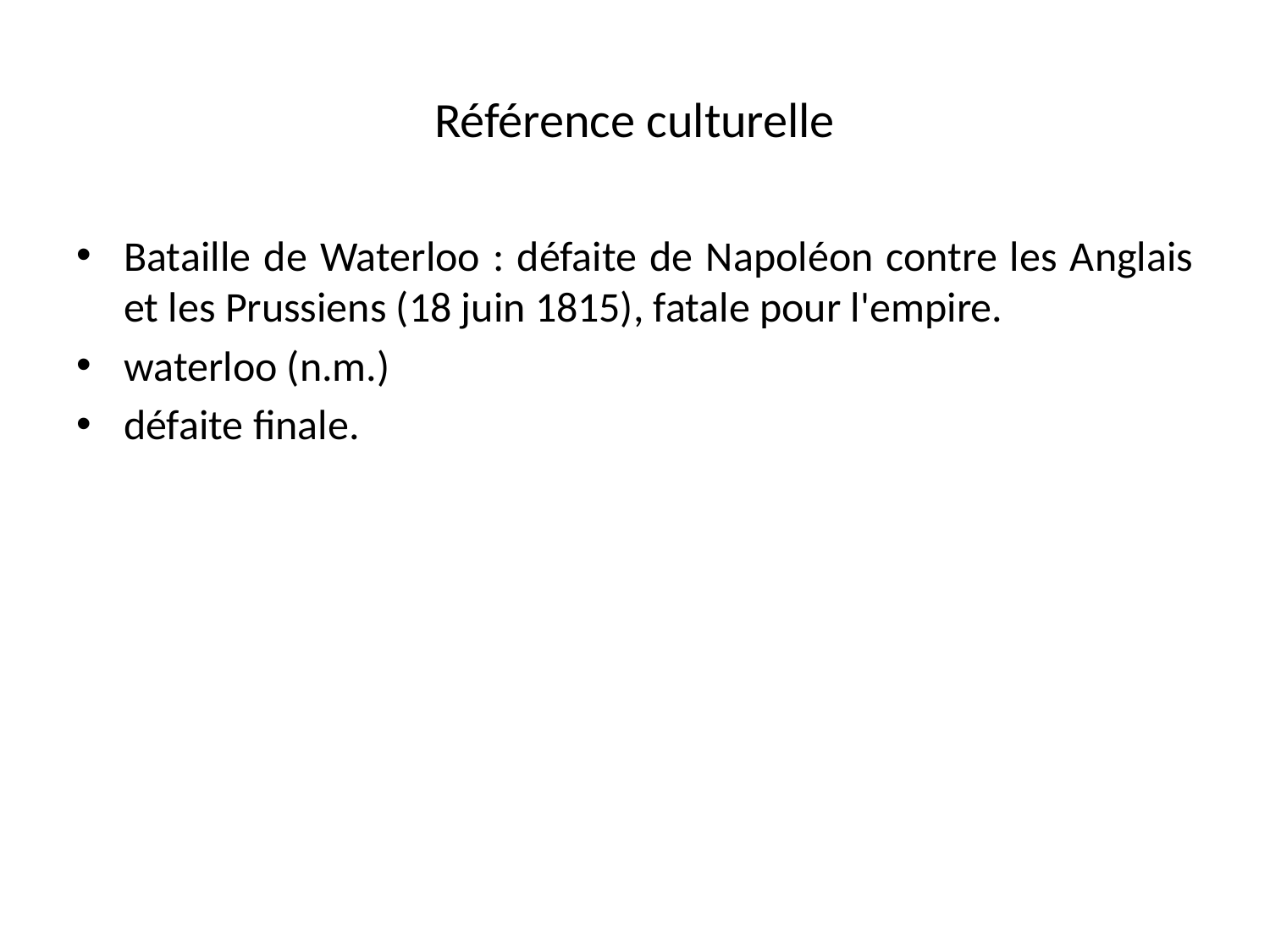

# Référence culturelle
Bataille de Waterloo : défaite de Napoléon contre les Anglais et les Prussiens (18 juin 1815), fatale pour l'empire.
waterloo (n.m.)
défaite finale.